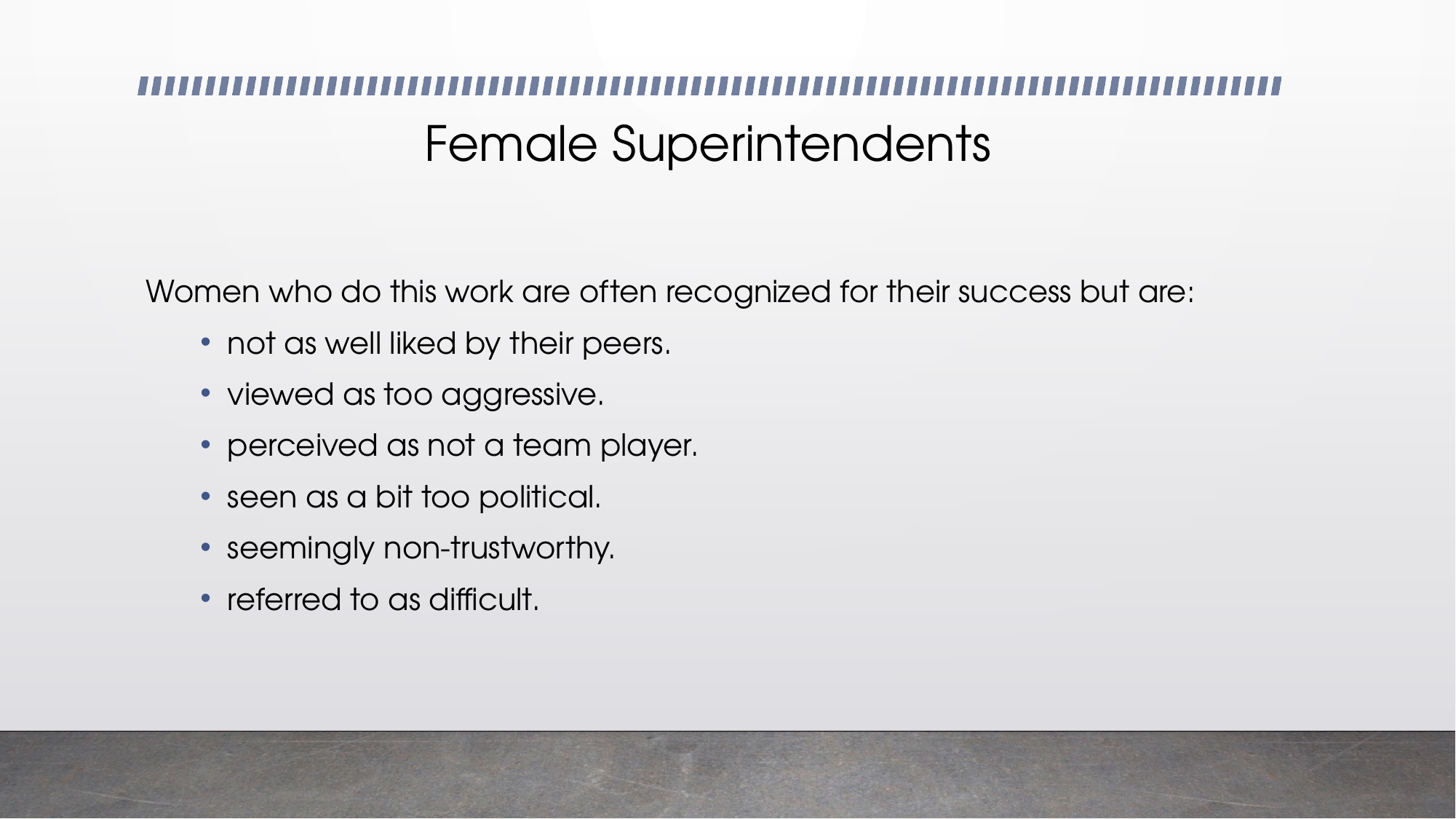

# Female Superintendents
Women who do this work are often recognized for their success but are:
not as well liked by their peers.
viewed as too aggressive.
perceived as not a team player.
seen as a bit too political.
seemingly non-trustworthy.
referred to as difficult.